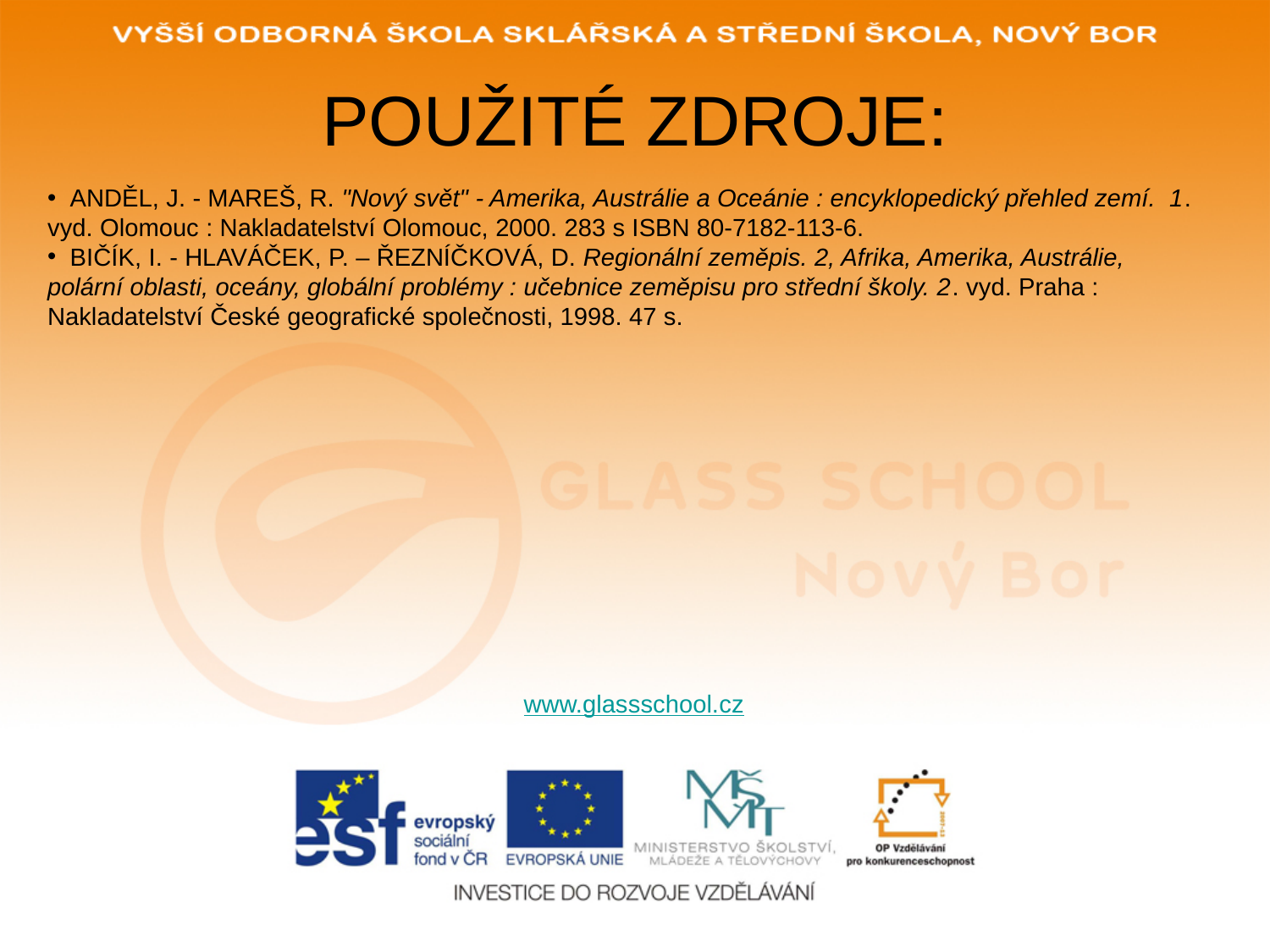

# POUŽITÉ ZDROJE:
  ANDĚL, J. - MAREŠ, R. "Nový svět" - Amerika, Austrálie a Oceánie : encyklopedický přehled zemí.  1. vyd. Olomouc : Nakladatelství Olomouc, 2000. 283 s ISBN 80-7182-113-6.
  BIČÍK, I. - HLAVÁČEK, P. – ŘEZNÍČKOVÁ, D. Regionální zeměpis. 2, Afrika, Amerika, Austrálie, polární oblasti, oceány, globální problémy : učebnice zeměpisu pro střední školy. 2. vyd. Praha : Nakladatelství České geografické společnosti, 1998. 47 s.
www.glassschool.cz